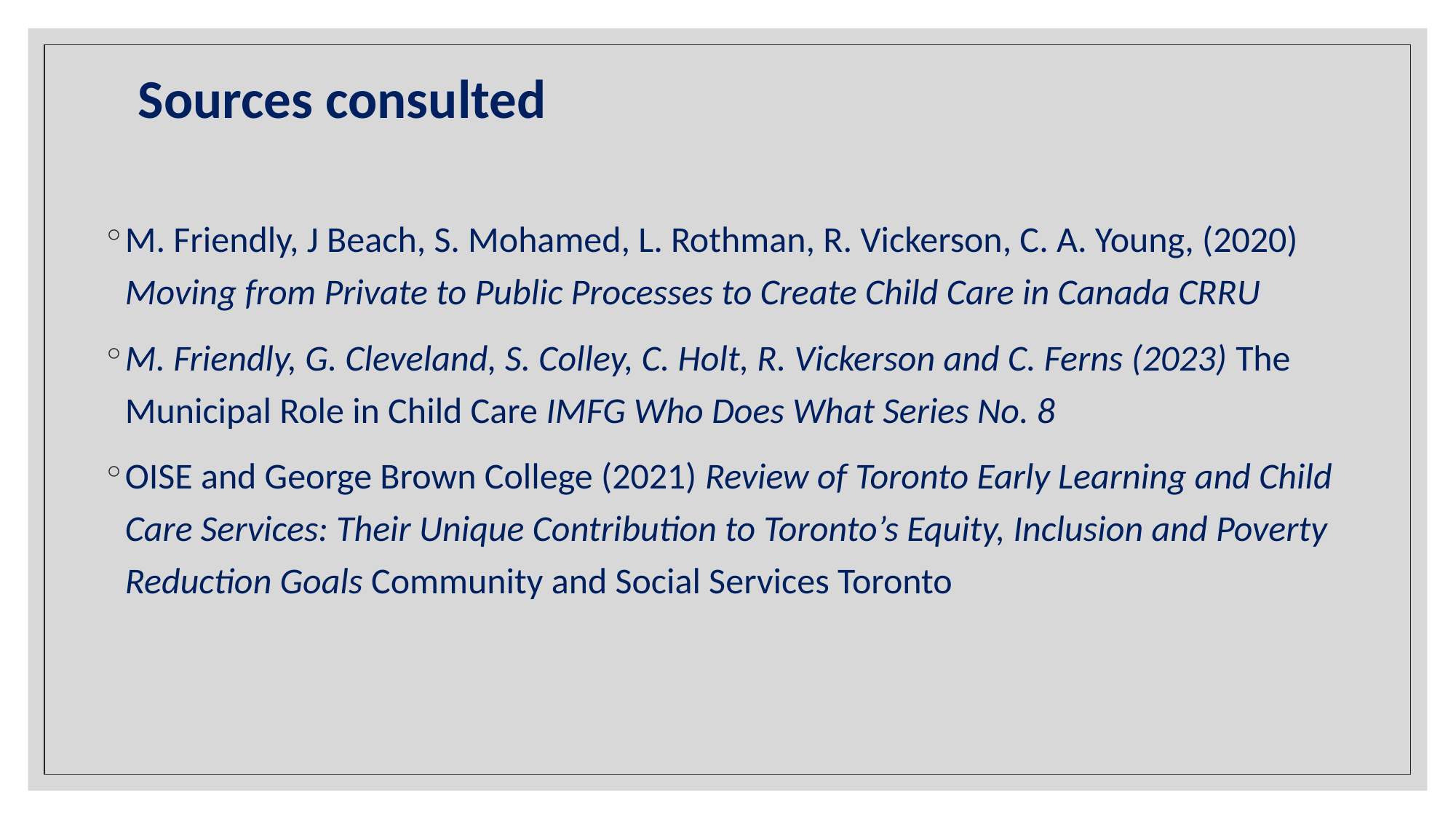

# Sources consulted
M. Friendly, J Beach, S. Mohamed, L. Rothman, R. Vickerson, C. A. Young, (2020) Moving from Private to Public Processes to Create Child Care in Canada CRRU
M. Friendly, G. Cleveland, S. Colley, C. Holt, R. Vickerson and C. Ferns (2023) The Municipal Role in Child Care IMFG Who Does What Series No. 8
OISE and George Brown College (2021) Review of Toronto Early Learning and Child Care Services: Their Unique Contribution to Toronto’s Equity, Inclusion and Poverty Reduction Goals Community and Social Services Toronto